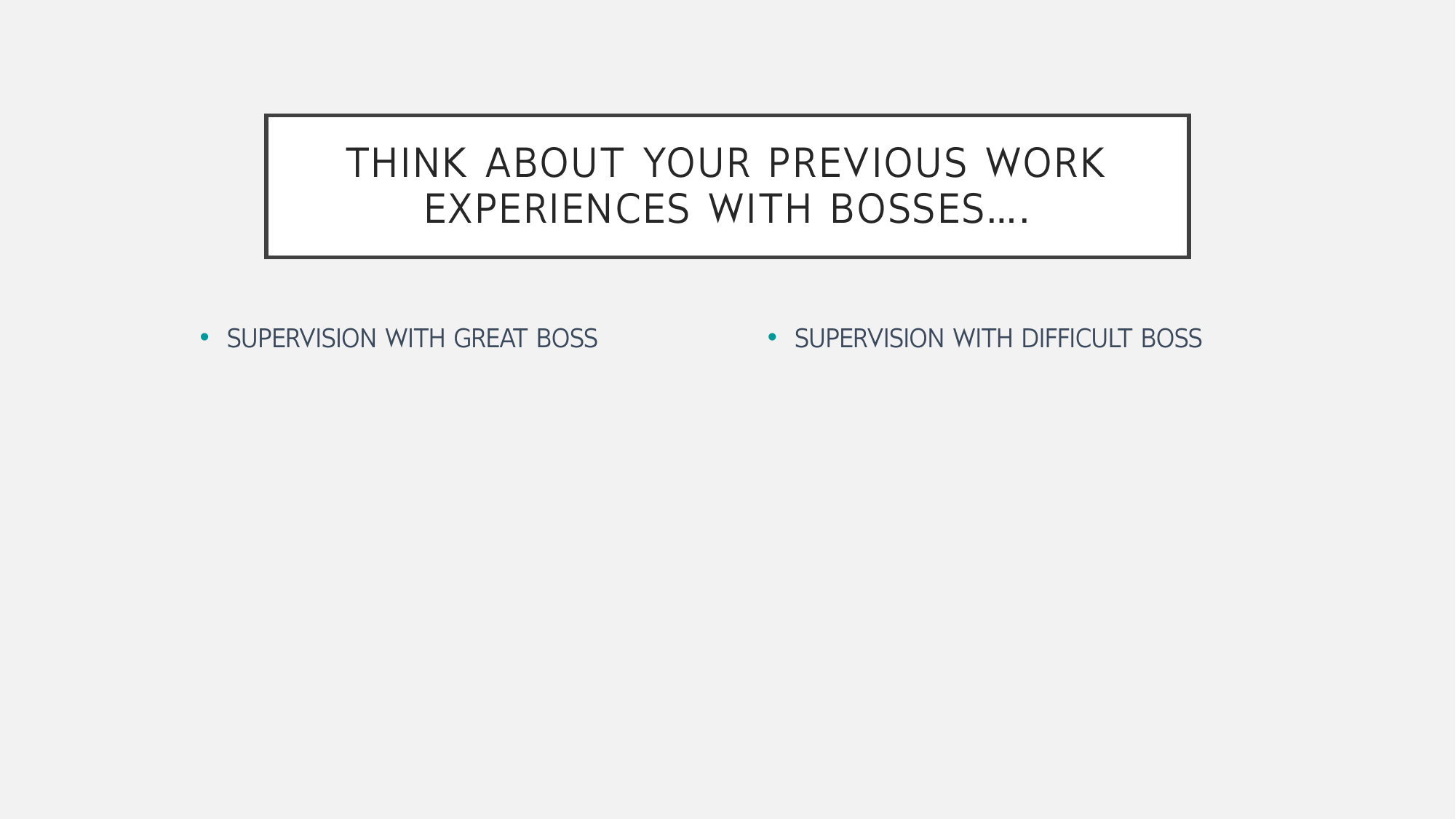

# Think about your previous work experiences WITH BOSSES….
SUPERVISION WITH GREAT BOSS
SUPERVISION WITH DIFFICULT BOSS